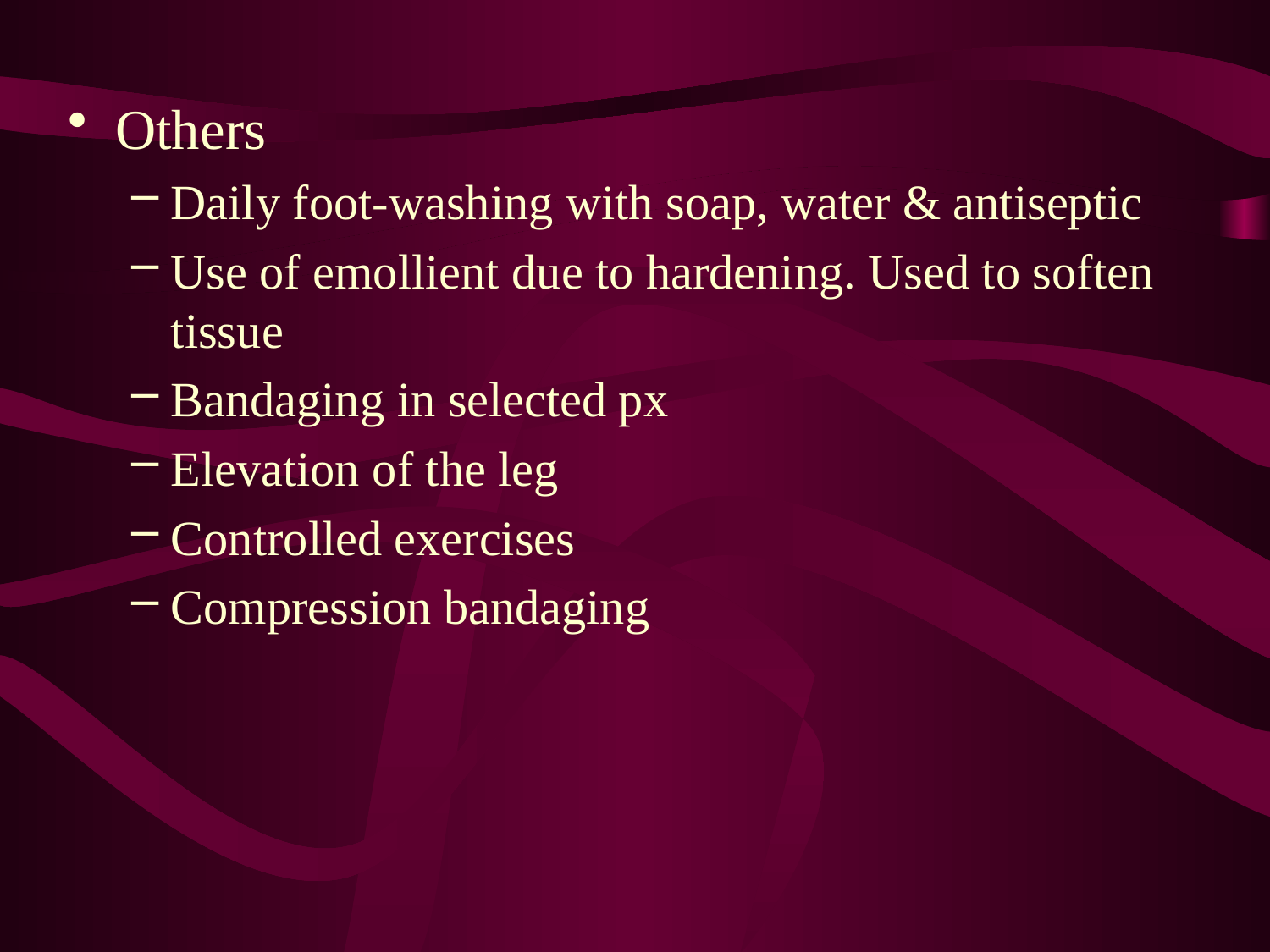

Others
Daily foot-washing with soap, water & antiseptic
Use of emollient due to hardening. Used to soften tissue
Bandaging in selected px
Elevation of the leg
Controlled exercises
Compression bandaging